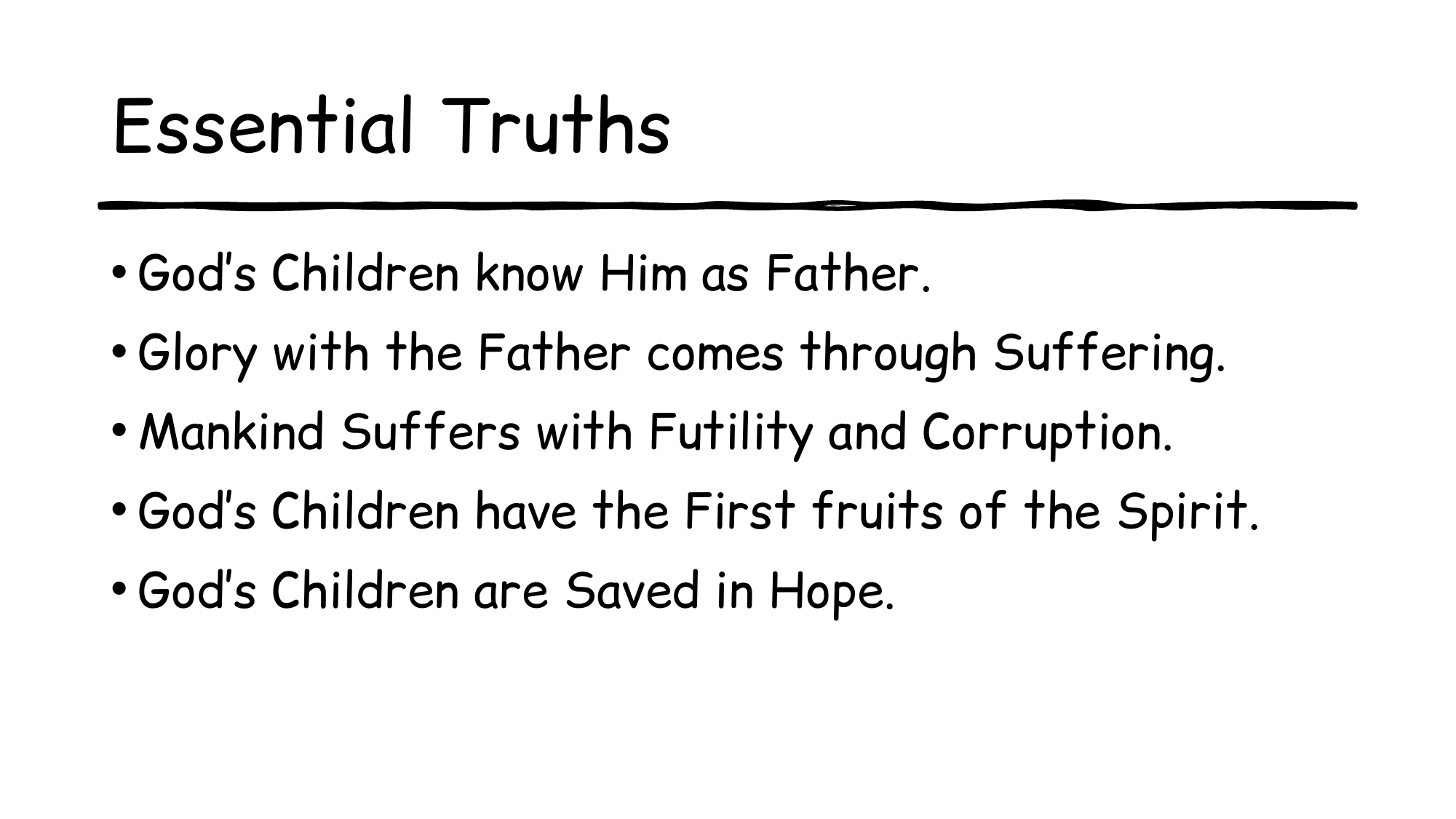

# Essential Truths
God’s Children know Him as Father.
Glory with the Father comes through Suffering.
Mankind Suffers with Futility and Corruption.
God’s Children have the First fruits of the Spirit.
God’s Children are Saved in Hope.